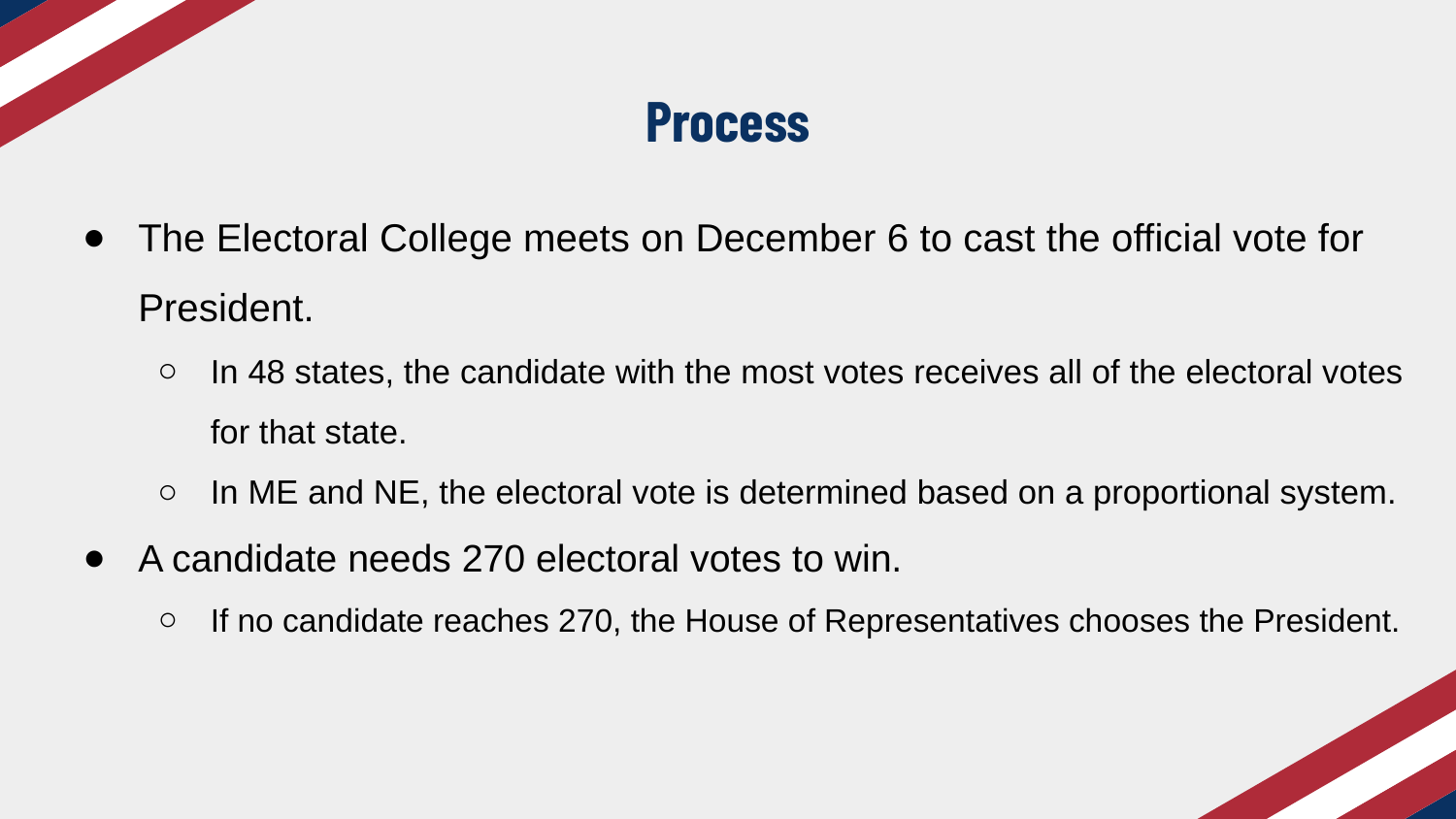

# Process
The Electoral College meets on December 6 to cast the official vote for President.
In 48 states, the candidate with the most votes receives all of the electoral votes for that state.
In ME and NE, the electoral vote is determined based on a proportional system.
A candidate needs 270 electoral votes to win.
If no candidate reaches 270, the House of Representatives chooses the President.